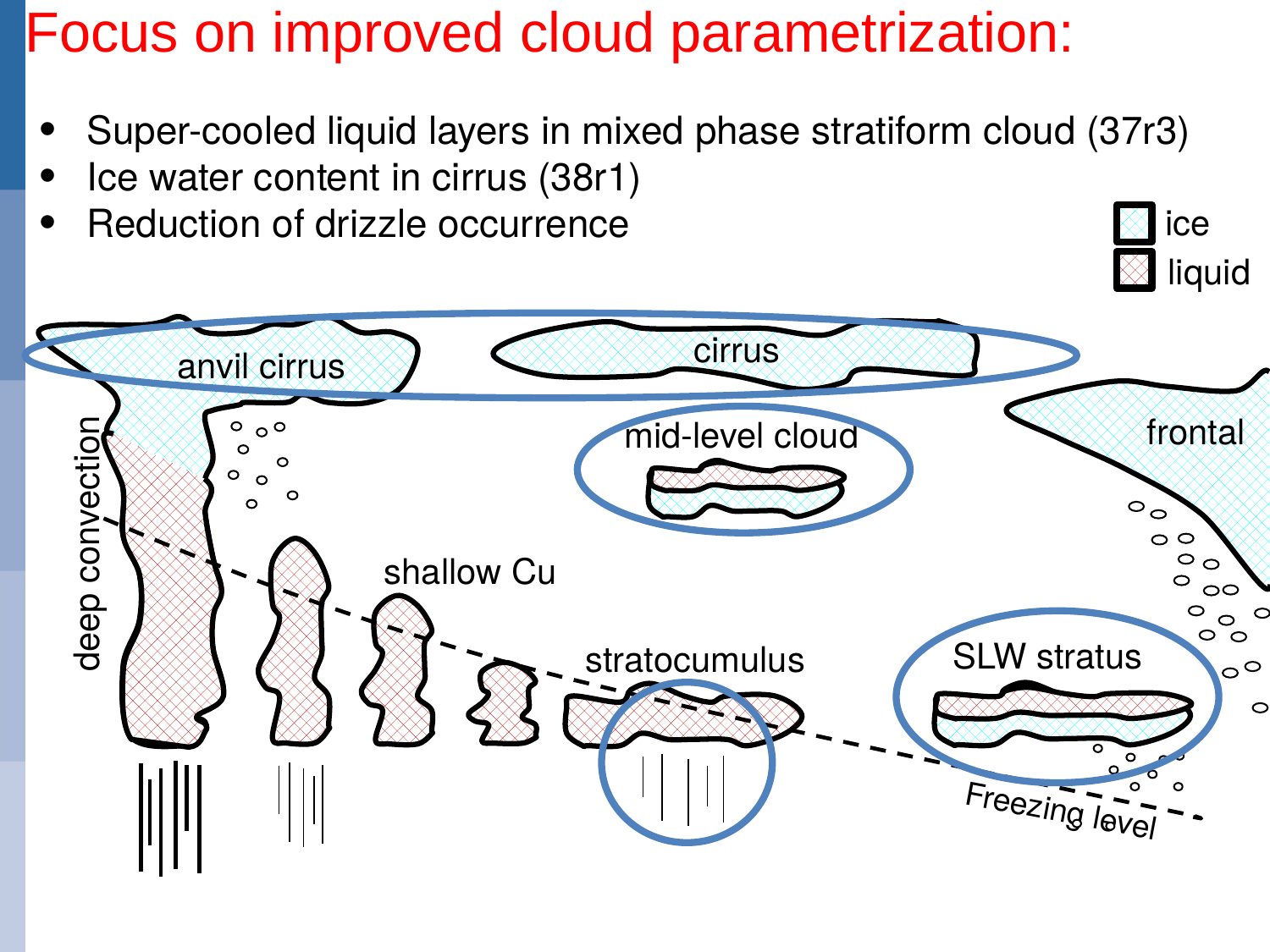

# Focus on improved cloud parametrization:
Super-cooled liquid layers in mixed phase stratiform cloud (37r3)
Ice water content in cirrus (38r1)
Reduction of drizzle occurrence
ice

liquid

cirrus
anvil cirrus

frontal

mid-level cloud

deep convection

shallow Cu

SLW stratus

stratocumulus

Freezing level